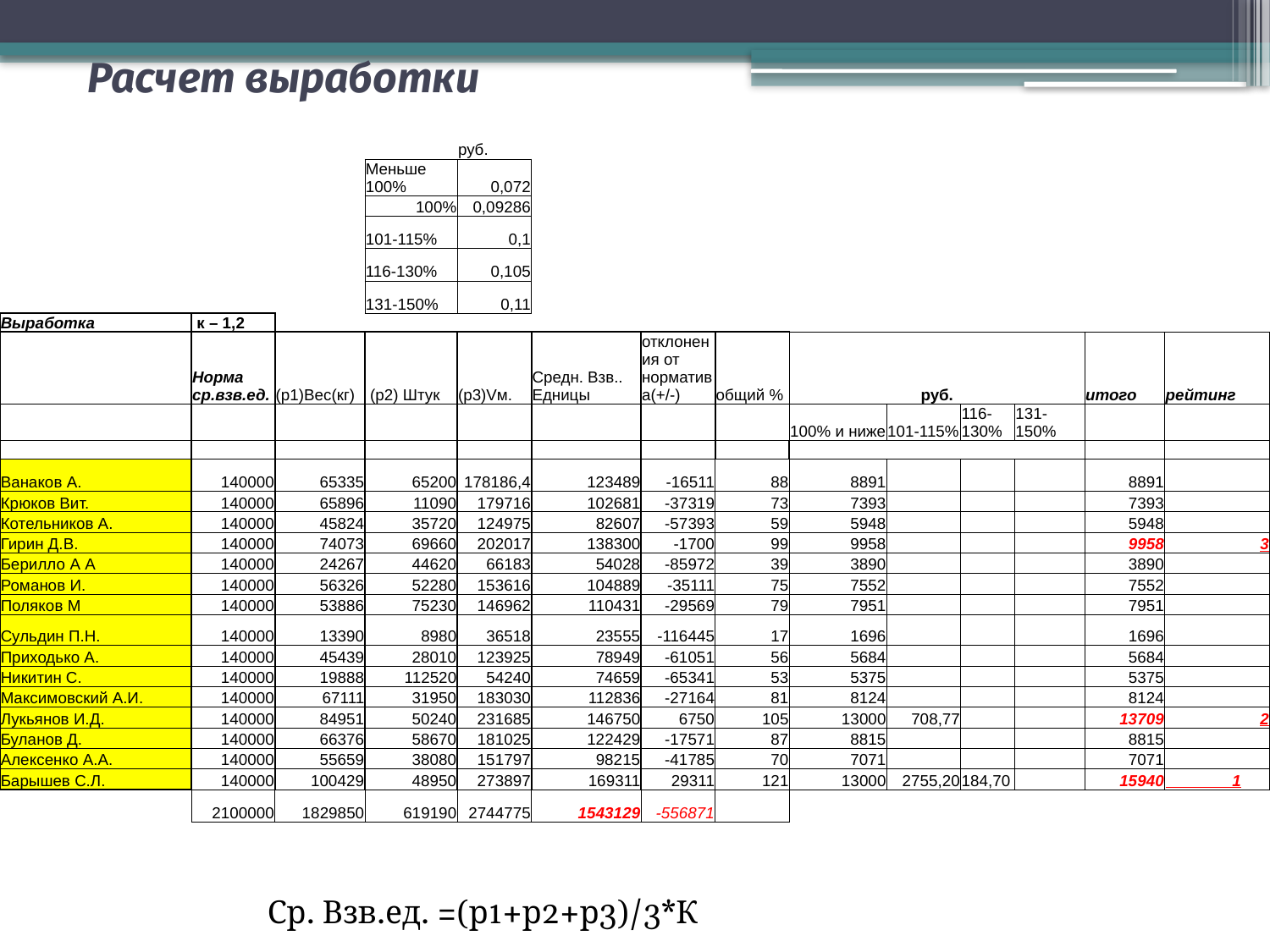

# Расчет выработки
|  |  |  |  | руб. |  |  |  |  |  |  |  |  |  |  |
| --- | --- | --- | --- | --- | --- | --- | --- | --- | --- | --- | --- | --- | --- | --- |
|  |  |  | Меньше 100% | 0,072 |  |  |  |  |  |  |  |  |  |  |
|  |  |  | 100% | 0,09286 |  |  |  |  |  |  |  |  |  |  |
|  |  |  | 101-115% | 0,1 |  |  |  |  |  |  |  |  |  |  |
|  |  |  | 116-130% | 0,105 |  |  |  |  |  |  |  |  |  |  |
|  |  |  | 131-150% | 0,11 |  |  |  |  |  |  |  |  |  |  |
| Выработка | к – 1,2 |  |  |  |  |  |  |  |  |  |  |  |  |  |
|  | Норма ср.взв.ед. | (р1)Вес(кг) | (р2) Штук | (р3)Vм. | Средн. Взв.. Едницы | отклонения от норматива(+/-) | общий % | руб. |  |  |  |  | итого | рейтинг |
|  |  |  |  |  |  |  |  | 100% и ниже | 101-115% | 116-130% | 131-150% |  |  |  |
|  |  |  |  |  |  |  |  |  |  |  |  |  |  |  |
| Ванаков А. | 140000 | 65335 | 65200 | 178186,4 | 123489 | -16511 | 88 | 8891 |  |  |  |  | 8891 |  |
| Крюков Вит. | 140000 | 65896 | 11090 | 179716 | 102681 | -37319 | 73 | 7393 |  |  |  |  | 7393 |  |
| Котельников А. | 140000 | 45824 | 35720 | 124975 | 82607 | -57393 | 59 | 5948 |  |  |  |  | 5948 |  |
| Гирин Д.В. | 140000 | 74073 | 69660 | 202017 | 138300 | -1700 | 99 | 9958 |  |  |  |  | 9958 | 3 |
| Берилло А А | 140000 | 24267 | 44620 | 66183 | 54028 | -85972 | 39 | 3890 |  |  |  |  | 3890 |  |
| Романов И. | 140000 | 56326 | 52280 | 153616 | 104889 | -35111 | 75 | 7552 |  |  |  |  | 7552 |  |
| Поляков М | 140000 | 53886 | 75230 | 146962 | 110431 | -29569 | 79 | 7951 |  |  |  |  | 7951 |  |
| Сульдин П.Н. | 140000 | 13390 | 8980 | 36518 | 23555 | -116445 | 17 | 1696 |  |  |  |  | 1696 |  |
| Приходько А. | 140000 | 45439 | 28010 | 123925 | 78949 | -61051 | 56 | 5684 |  |  |  |  | 5684 |  |
| Никитин С. | 140000 | 19888 | 112520 | 54240 | 74659 | -65341 | 53 | 5375 |  |  |  |  | 5375 |  |
| Максимовский А.И. | 140000 | 67111 | 31950 | 183030 | 112836 | -27164 | 81 | 8124 |  |  |  |  | 8124 |  |
| Лукьянов И.Д. | 140000 | 84951 | 50240 | 231685 | 146750 | 6750 | 105 | 13000 | 708,77 |  |  |  | 13709 | 2 |
| Буланов Д. | 140000 | 66376 | 58670 | 181025 | 122429 | -17571 | 87 | 8815 |  |  |  |  | 8815 |  |
| Алексенко А.А. | 140000 | 55659 | 38080 | 151797 | 98215 | -41785 | 70 | 7071 |  |  |  |  | 7071 |  |
| Барышев С.Л. | 140000 | 100429 | 48950 | 273897 | 169311 | 29311 | 121 | 13000 | 2755,20 | 184,70 |  |  | 15940 | 1 |
|  | 2100000 | 1829850 | 619190 | 2744775 | 1543129 | -556871 |  |  |  |  |  |  |  |  |
Ср. Взв.ед. =(р1+р2+р3)/3*К